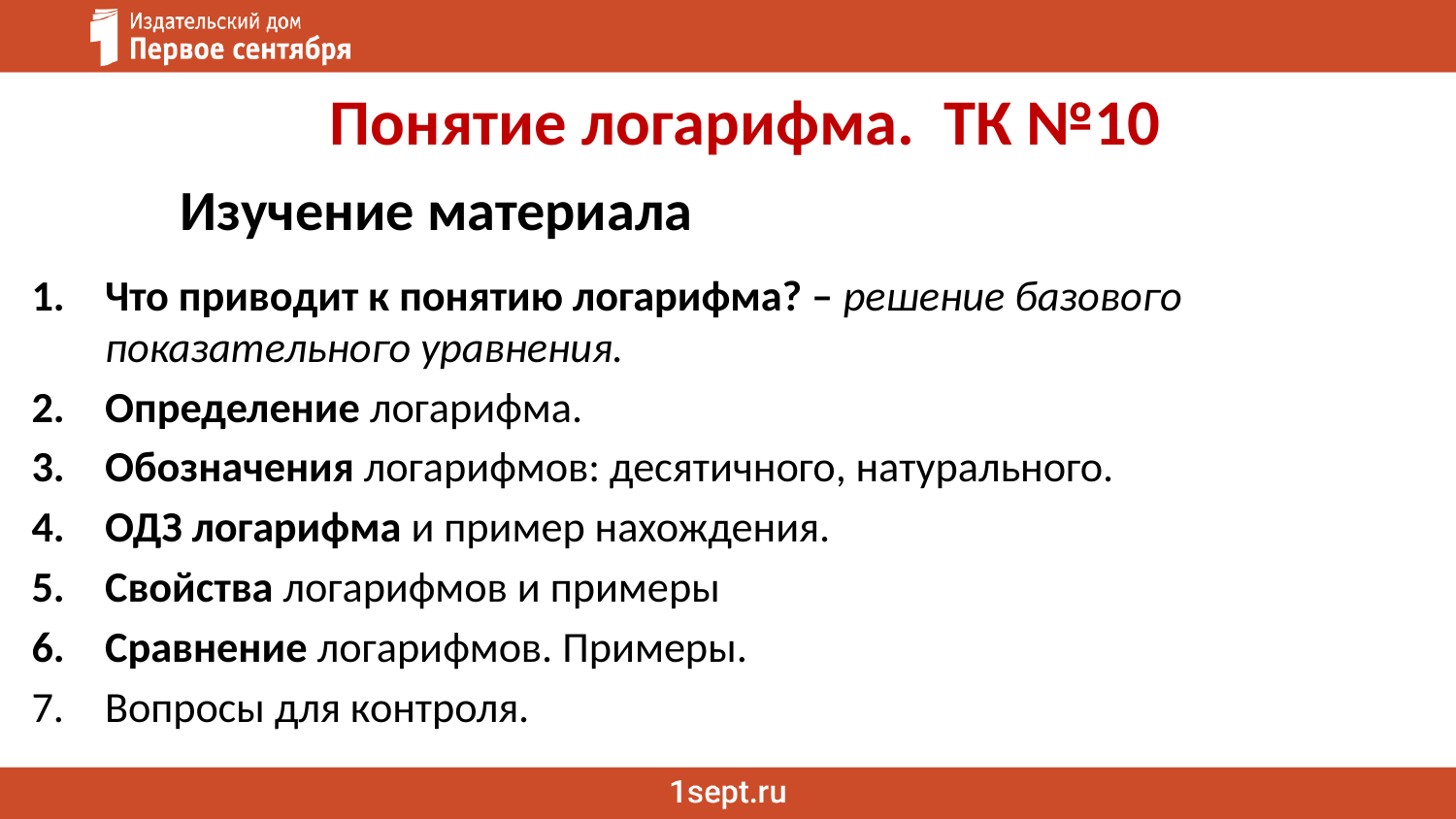

# Понятие логарифма.  ТК №10
Изучение материала
Что приводит к понятию логарифма? – решение базового показательного уравнения.
Определение логарифма.
Обозначения логарифмов: десятичного, натурального.
ОДЗ логарифма и пример нахождения.
Свойства логарифмов и примеры
Сравнение логарифмов. Примеры.
Вопросы для контроля.